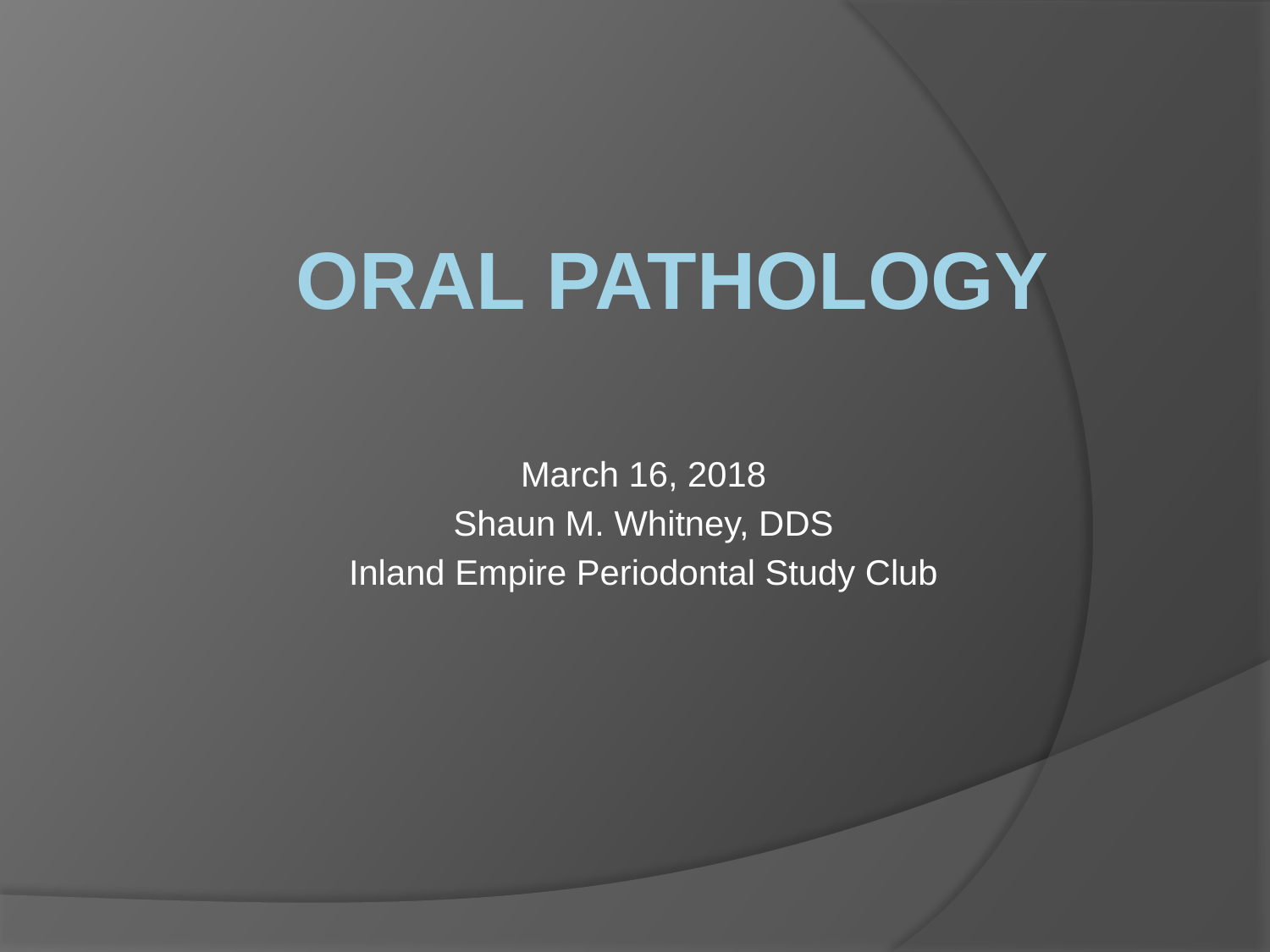

# OrAL Pathology
March 16, 2018
Shaun M. Whitney, DDS
Inland Empire Periodontal Study Club